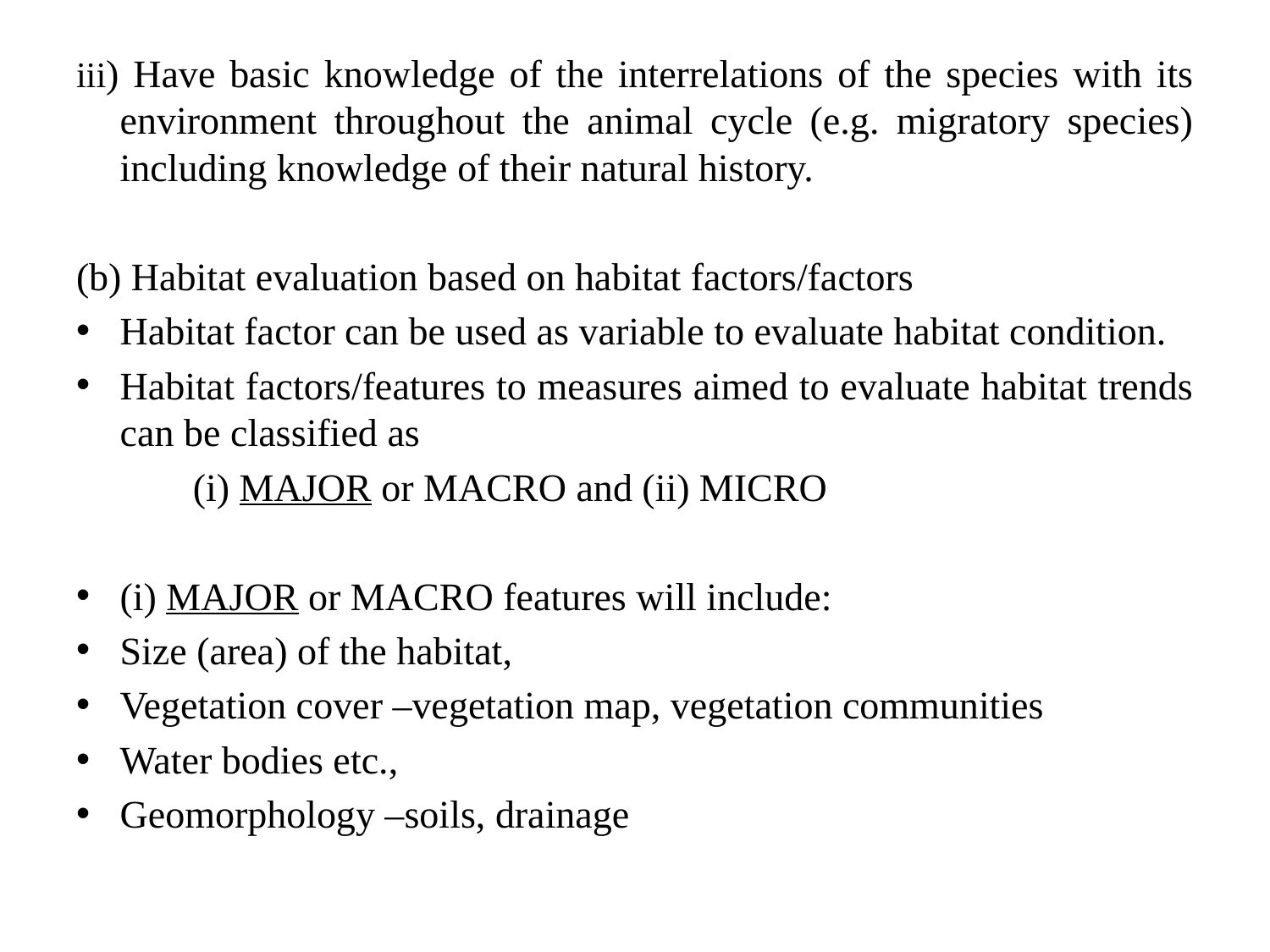

iii) Have basic knowledge of the interrelations of the species with its environment throughout the animal cycle (e.g. migratory species) including knowledge of their natural history.

(b) Habitat evaluation based on habitat factors/factors
Habitat factor can be used as variable to evaluate habitat condition.
Habitat factors/features to measures aimed to evaluate habitat trends can be classified as
            (i) MAJOR or MACRO and (ii) MICRO

(i) MAJOR or MACRO features will include:
Size (area) of the habitat,
Vegetation cover –vegetation map, vegetation communities
Water bodies etc.,
Geomorphology –soils, drainage